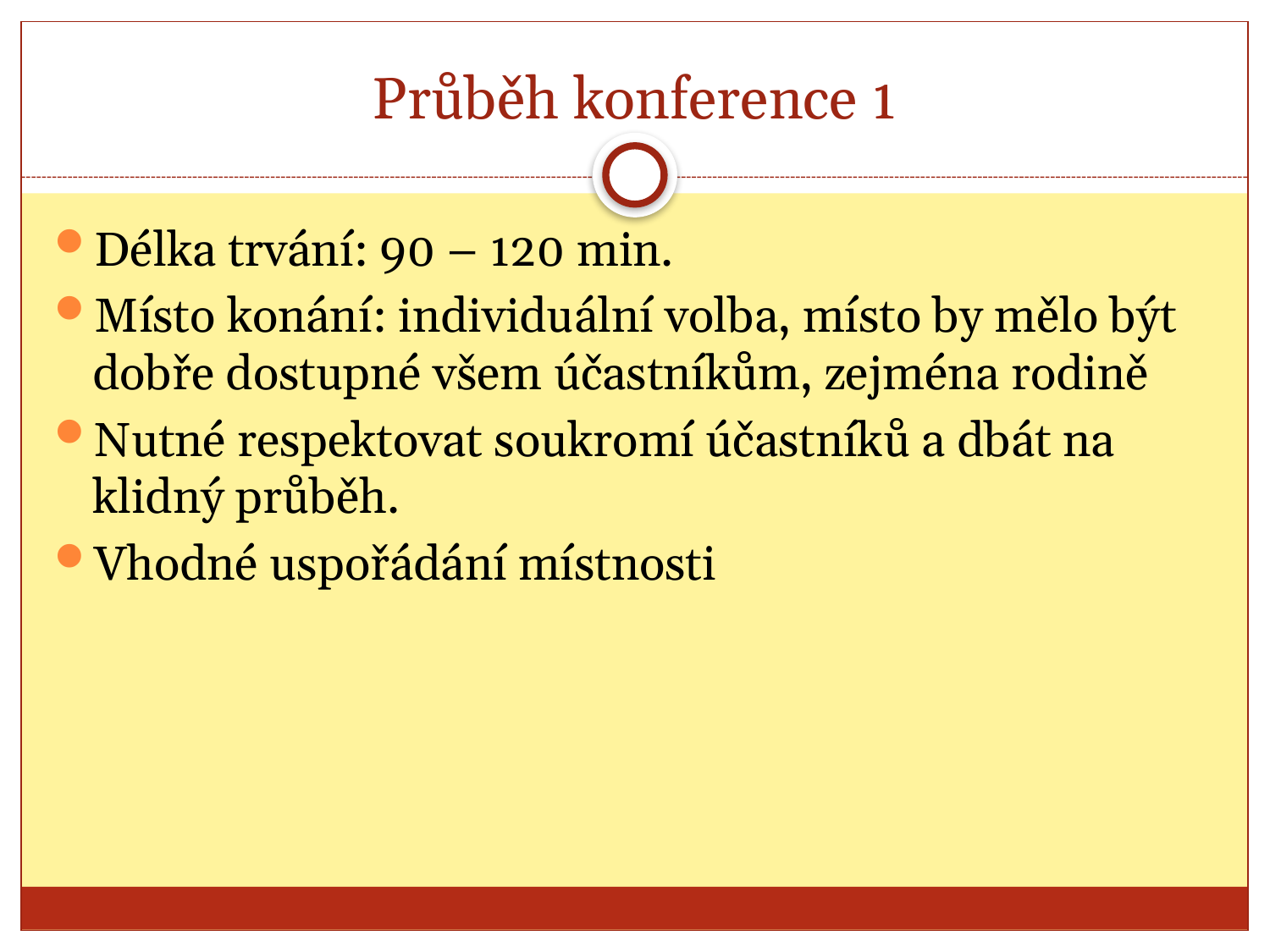

# Průběh konference 1
Délka trvání: 90 – 120 min.
Místo konání: individuální volba, místo by mělo být dobře dostupné všem účastníkům, zejména rodině
Nutné respektovat soukromí účastníků a dbát na klidný průběh.
Vhodné uspořádání místnosti